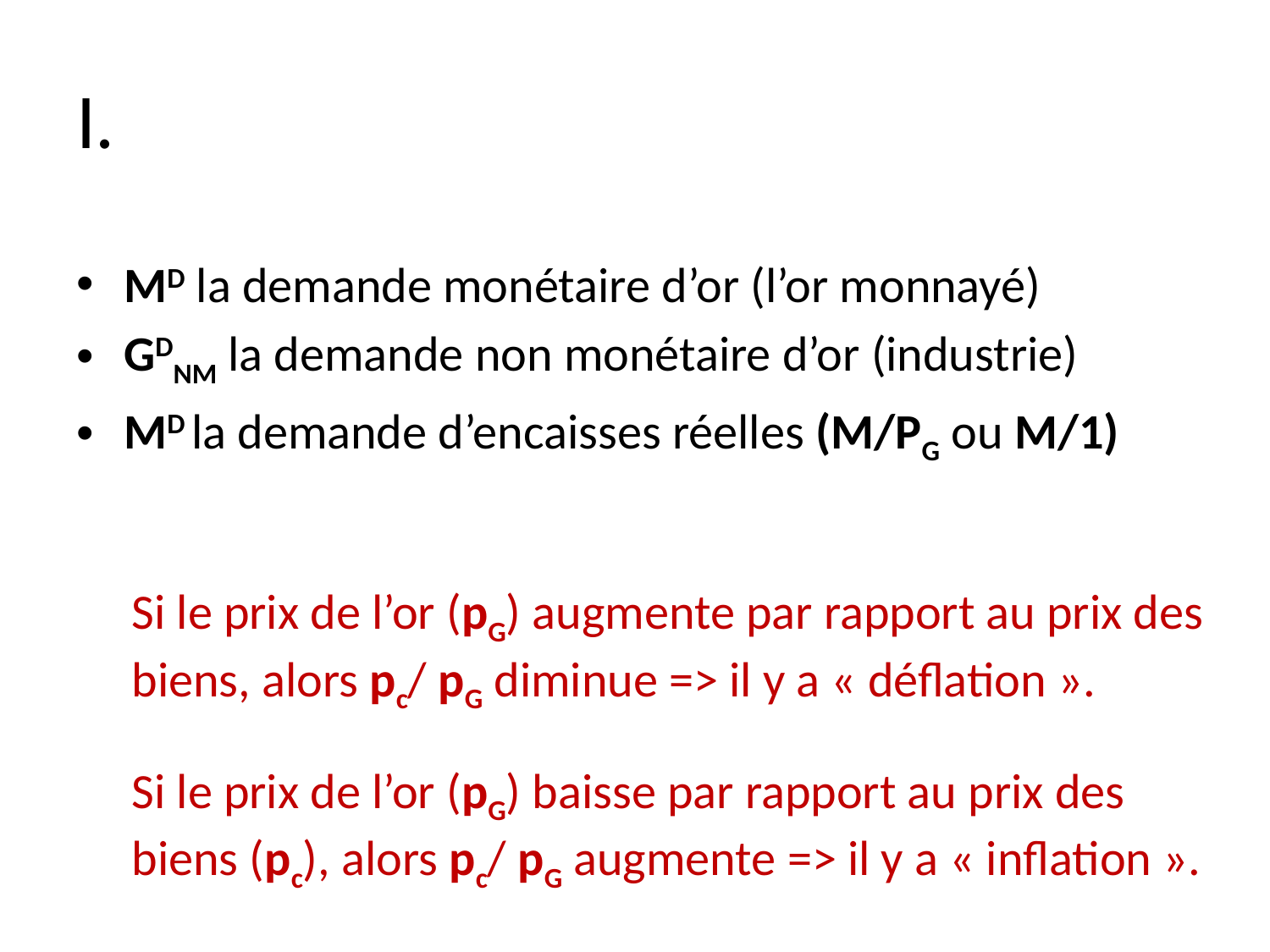

# I.
MD la demande monétaire d’or (l’or monnayé)
GDNM la demande non monétaire d’or (industrie)
MD la demande d’encaisses réelles (M/PG ou M/1)

Si le prix de l’or (pG) augmente par rapport au prix des biens, alors pc/ pG diminue => il y a « déflation ».

Si le prix de l’or (pG) baisse par rapport au prix des biens (pc), alors pc/ pG augmente => il y a « inflation ».